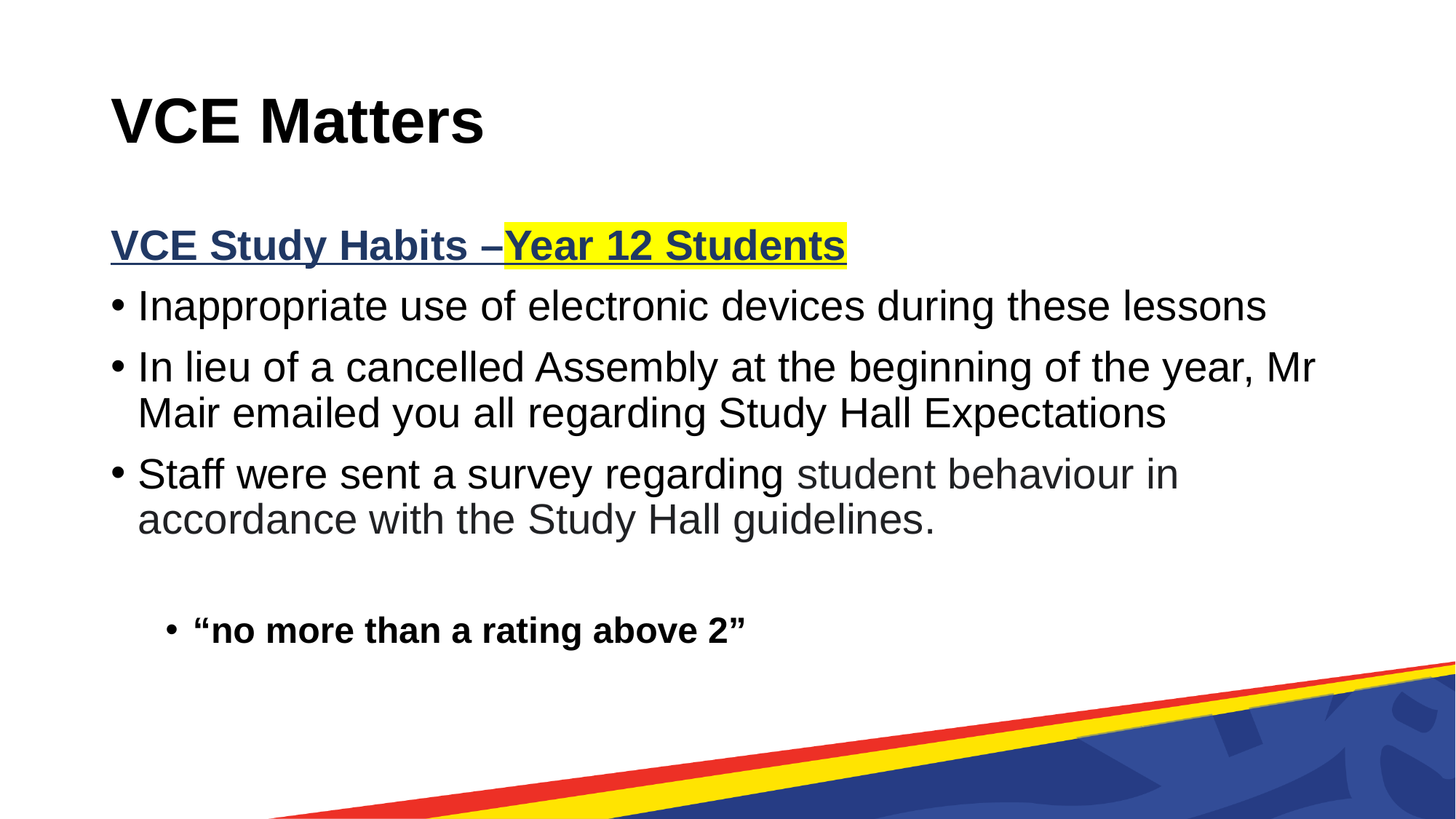

# VCE Matters
VCE Study Habits –Year 12 Students
Inappropriate use of electronic devices during these lessons
In lieu of a cancelled Assembly at the beginning of the year, Mr Mair emailed you all regarding Study Hall Expectations
Staff were sent a survey regarding student behaviour in accordance with the Study Hall guidelines.

“no more than a rating above 2”